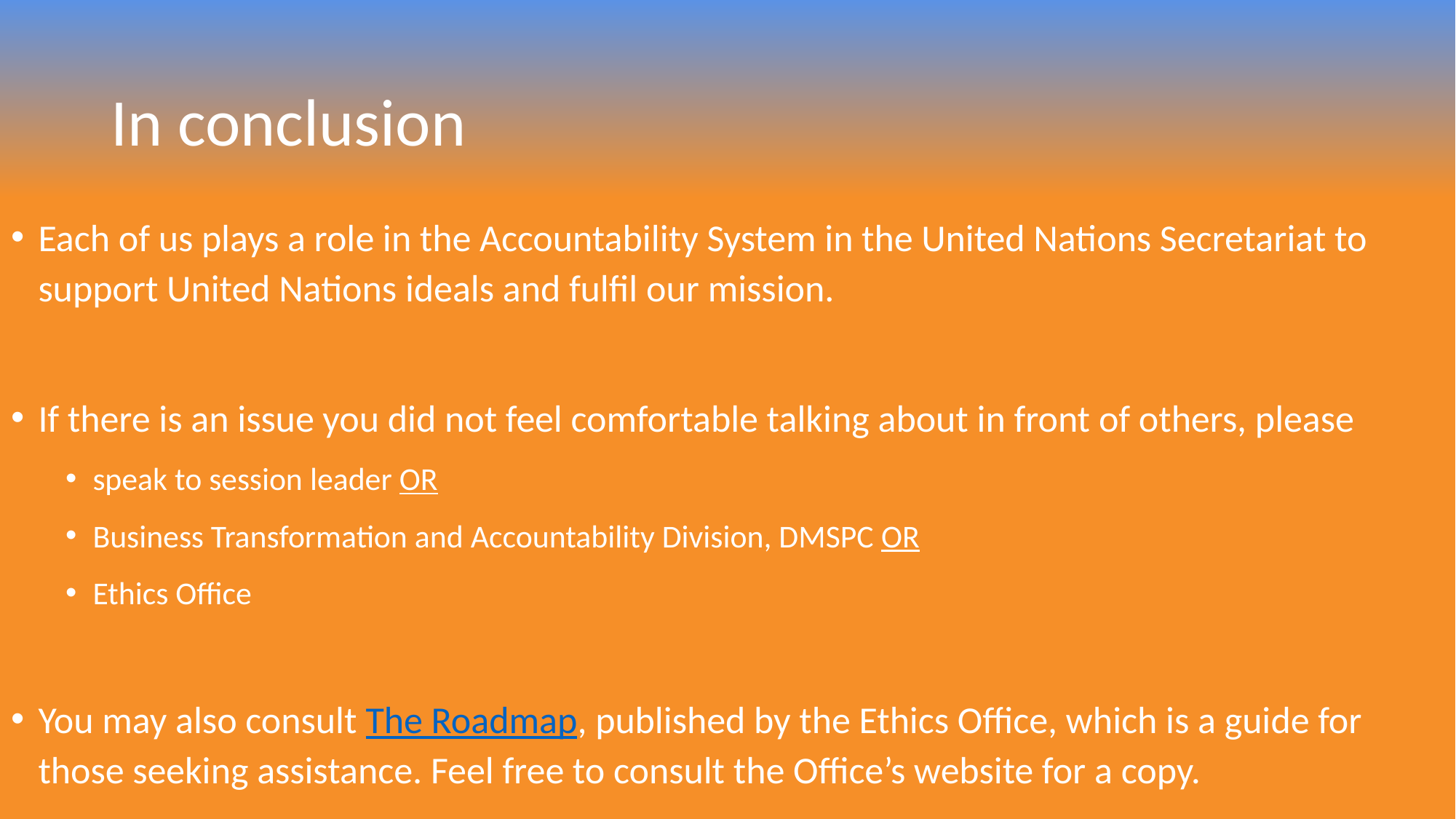

# In conclusion
Each of us plays a role in the Accountability System in the United Nations Secretariat to support United Nations ideals and fulfil our mission.

If there is an issue you did not feel comfortable talking about in front of others, please
speak to session leader OR
Business Transformation and Accountability Division, DMSPC OR
Ethics Office

You may also consult The Roadmap, published by the Ethics Office, which is a guide for those seeking assistance. Feel free to consult the Office’s website for a copy.